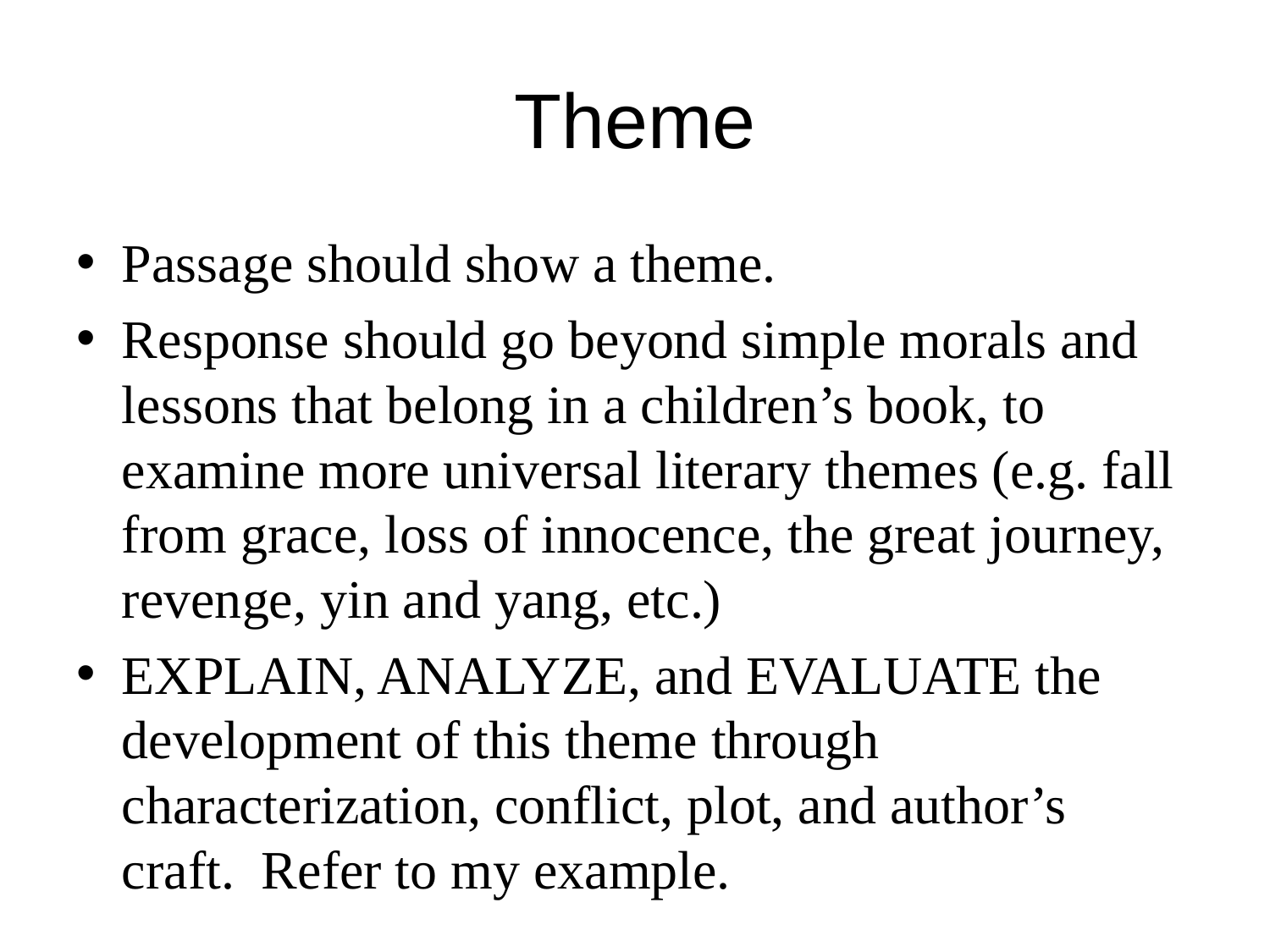

# Theme
Passage should show a theme.
Response should go beyond simple morals and lessons that belong in a children’s book, to examine more universal literary themes (e.g. fall from grace, loss of innocence, the great journey, revenge, yin and yang, etc.)
EXPLAIN, ANALYZE, and EVALUATE the development of this theme through characterization, conflict, plot, and author’s craft.  Refer to my example.